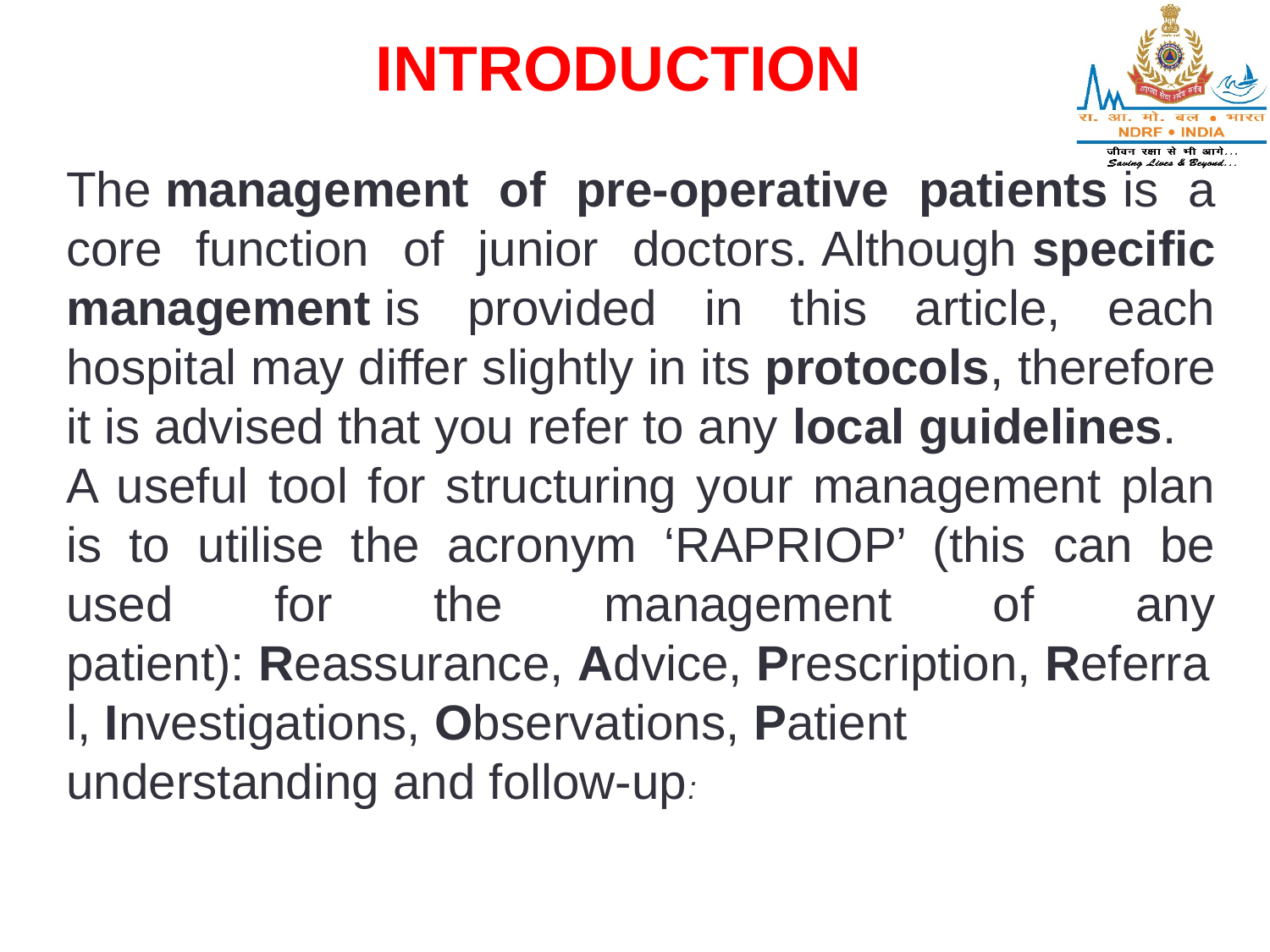

INTRODUCTION

The management of pre-operative patients is a core function of junior doctors. Although specific management is provided in this article, each hospital may differ slightly in its protocols, therefore it is advised that you refer to any local guidelines.
A useful tool for structuring your management plan is to utilise the acronym ‘RAPRIOP’ (this can be used for the management of any patient): Reassurance, Advice, Prescription, Referral, Investigations, Observations, Patient understanding and follow-up: